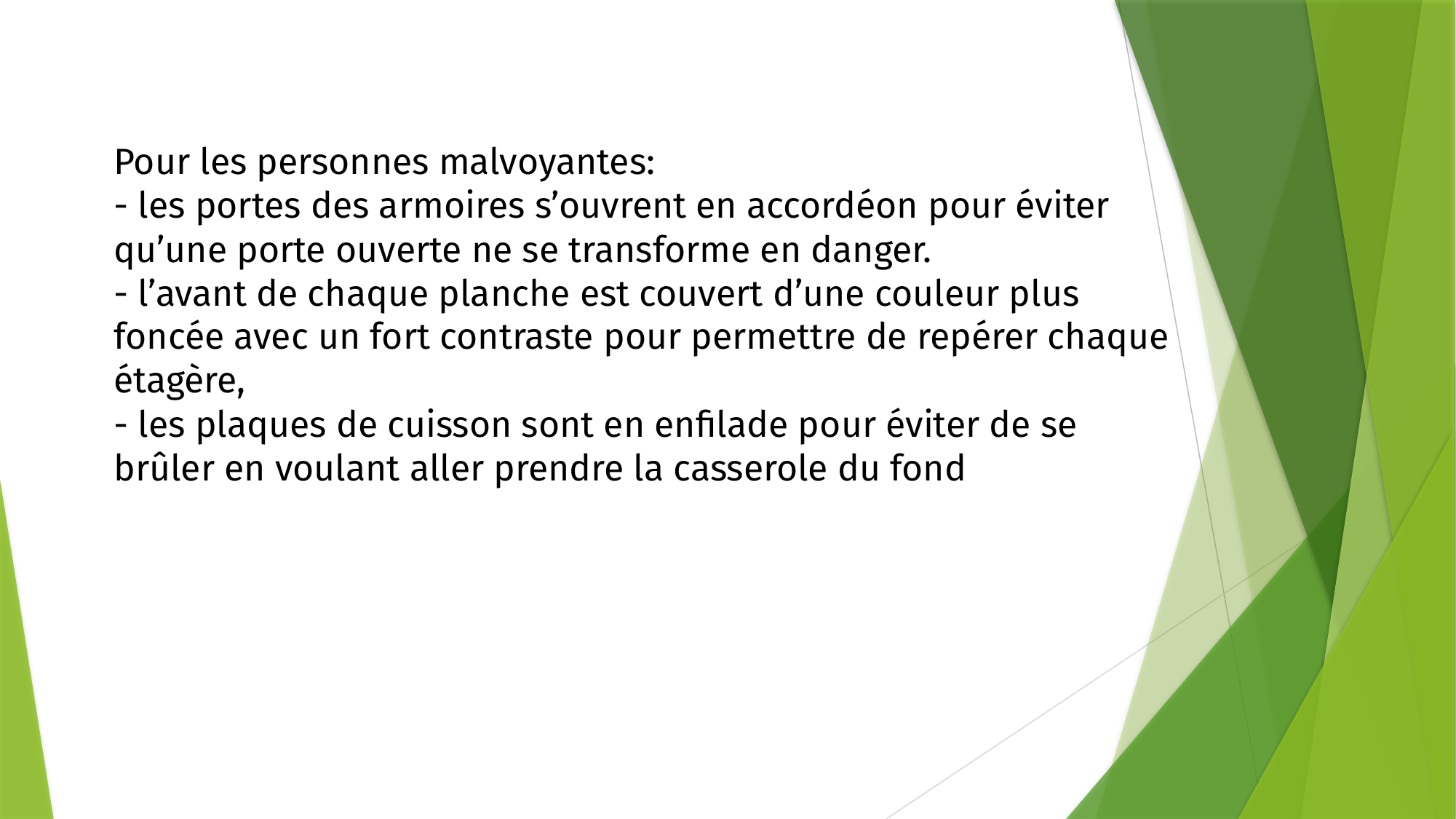

Pour les personnes malvoyantes:
- les portes des armoires s’ouvrent en accordéon pour éviter qu’une porte ouverte ne se transforme en danger.
- l’avant de chaque planche est couvert d’une couleur plus foncée avec un fort contraste pour permettre de repérer chaque étagère,
- les plaques de cuisson sont en enfilade pour éviter de se brûler en voulant aller prendre la casserole du fond